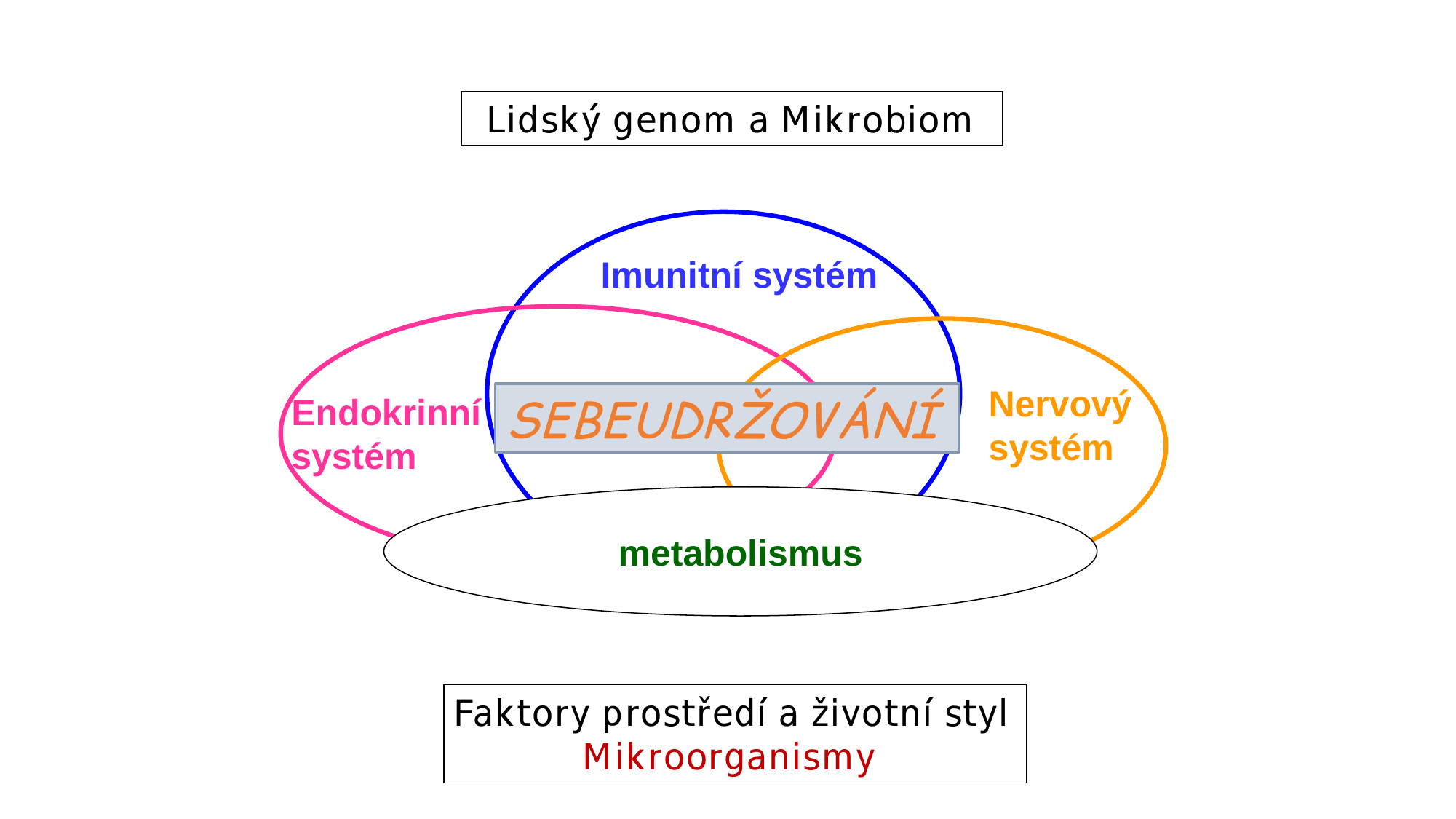

Lidský genom a Mikrobiom

Imunitní systém

Nervový
systém
SEBEUDRŽOVÁNÍ
Endokrinní
systém
metabolismus
Faktory prostředí a životní styl
            Mikroorganismy